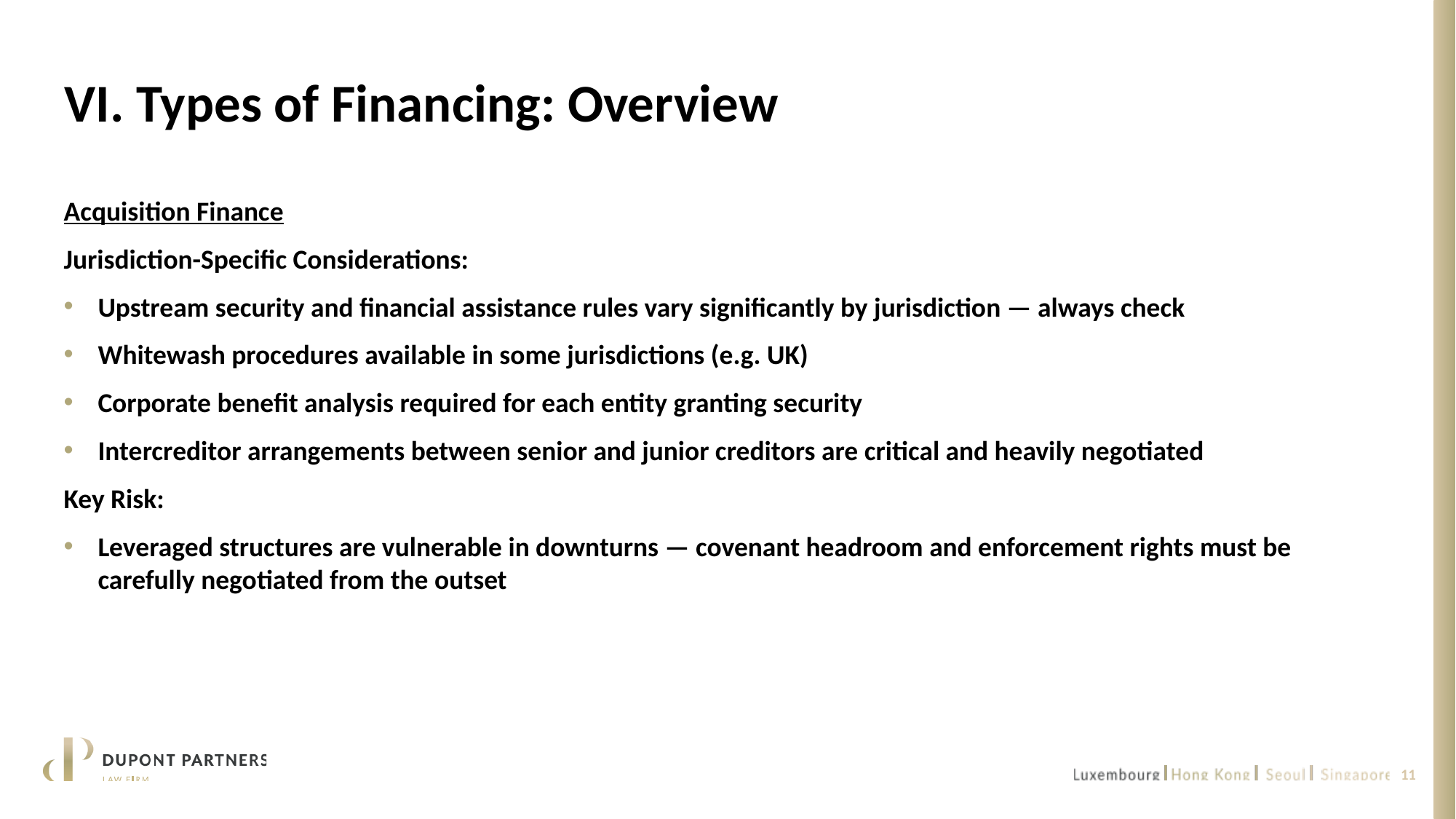

# VI. Types of Financing: Overview
Acquisition Finance
Jurisdiction-Specific Considerations:
Upstream security and financial assistance rules vary significantly by jurisdiction — always check
Whitewash procedures available in some jurisdictions (e.g. UK)
Corporate benefit analysis required for each entity granting security
Intercreditor arrangements between senior and junior creditors are critical and heavily negotiated
Key Risk:
Leveraged structures are vulnerable in downturns — covenant headroom and enforcement rights must be carefully negotiated from the outset

11